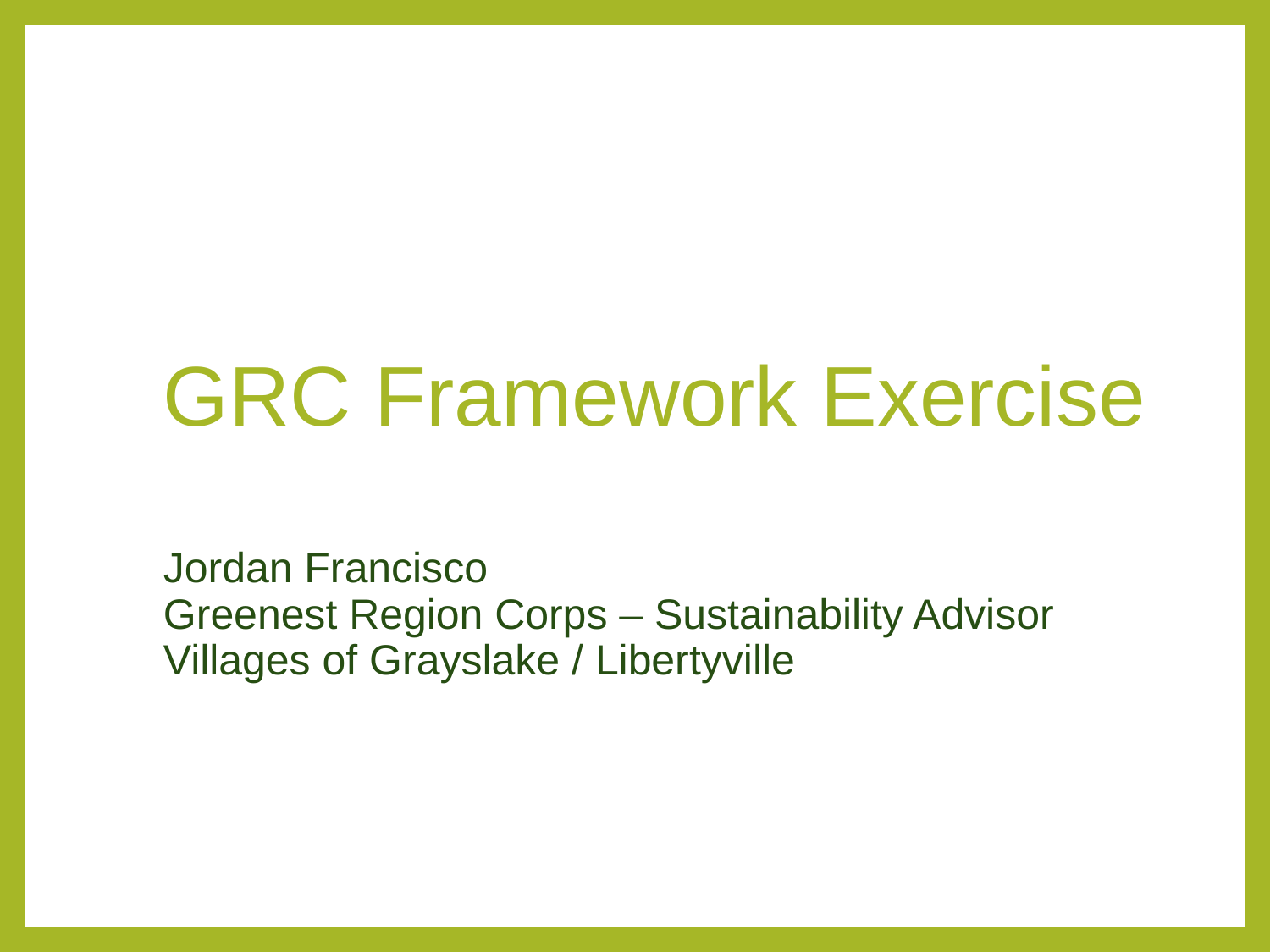

GRC Framework Exercise
Jordan Francisco
Greenest Region Corps – Sustainability Advisor
Villages of Grayslake / Libertyville